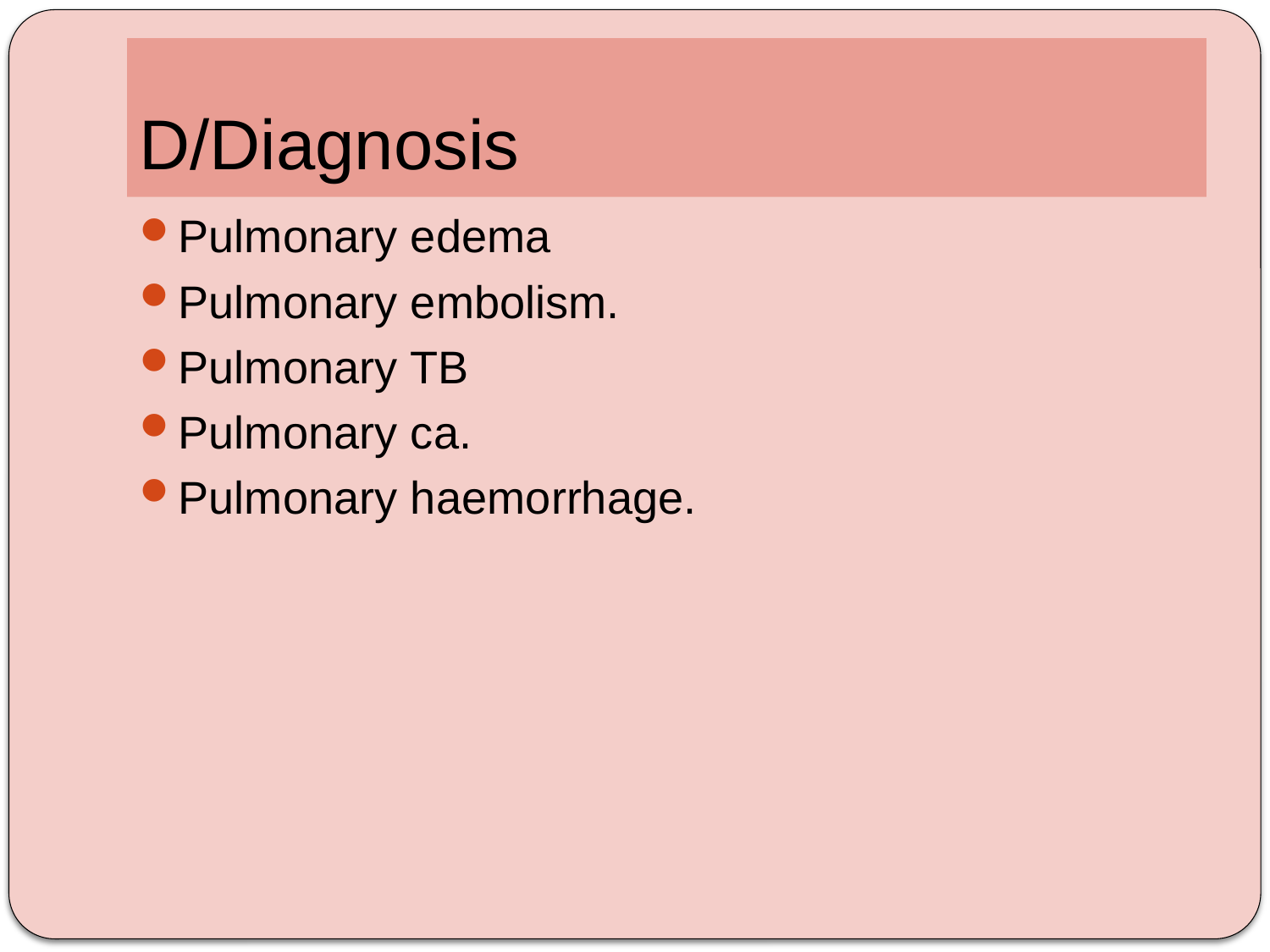

# D/Diagnosis
Pulmonary edema
Pulmonary embolism.
Pulmonary TB
Pulmonary ca.
Pulmonary haemorrhage.